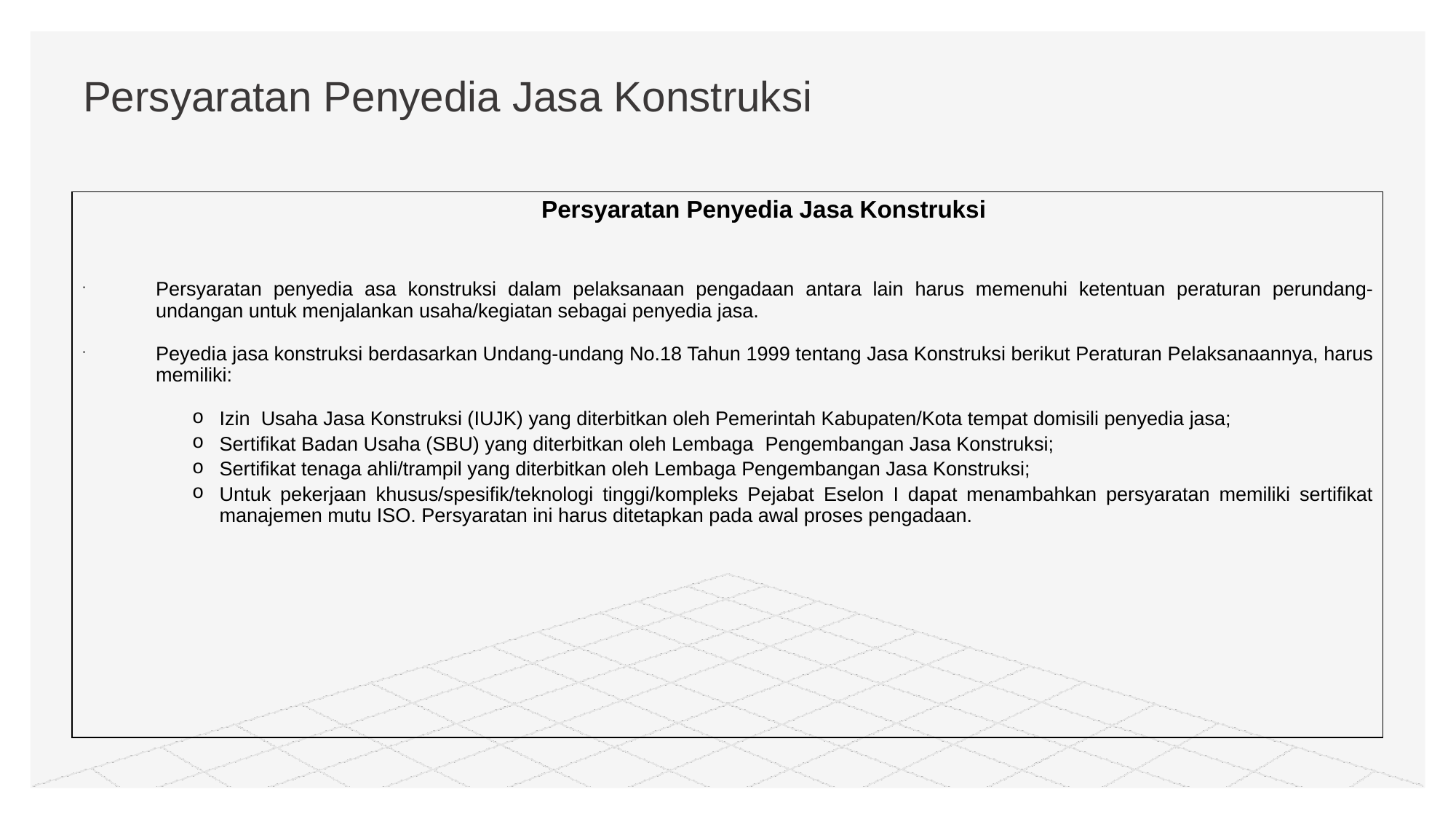

# Persyaratan Penyedia Jasa Konstruksi
Persyaratan Penyedia Jasa Konstruksi

Persyaratan penyedia asa konstruksi dalam pelaksanaan pengadaan antara lain harus memenuhi ketentuan peraturan perundang-undangan untuk menjalankan usaha/kegiatan sebagai penyedia jasa.
Peyedia jasa konstruksi berdasarkan Undang-undang No.18 Tahun 1999 tentang Jasa Konstruksi berikut Peraturan Pelaksanaannya, harus memiliki:
Izin  Usaha Jasa Konstruksi (IUJK) yang diterbitkan oleh Pemerintah Kabupaten/Kota tempat domisili penyedia jasa;
Sertifikat Badan Usaha (SBU) yang diterbitkan oleh Lembaga 	Pengembangan Jasa Konstruksi;
Sertifikat tenaga ahli/trampil yang diterbitkan oleh Lembaga Pengembangan Jasa Konstruksi;
Untuk pekerjaan khusus/spesifik/teknologi tinggi/kompleks Pejabat Eselon I dapat menambahkan persyaratan memiliki sertifikat manajemen mutu ISO. Persyaratan ini harus ditetapkan pada awal proses pengadaan.